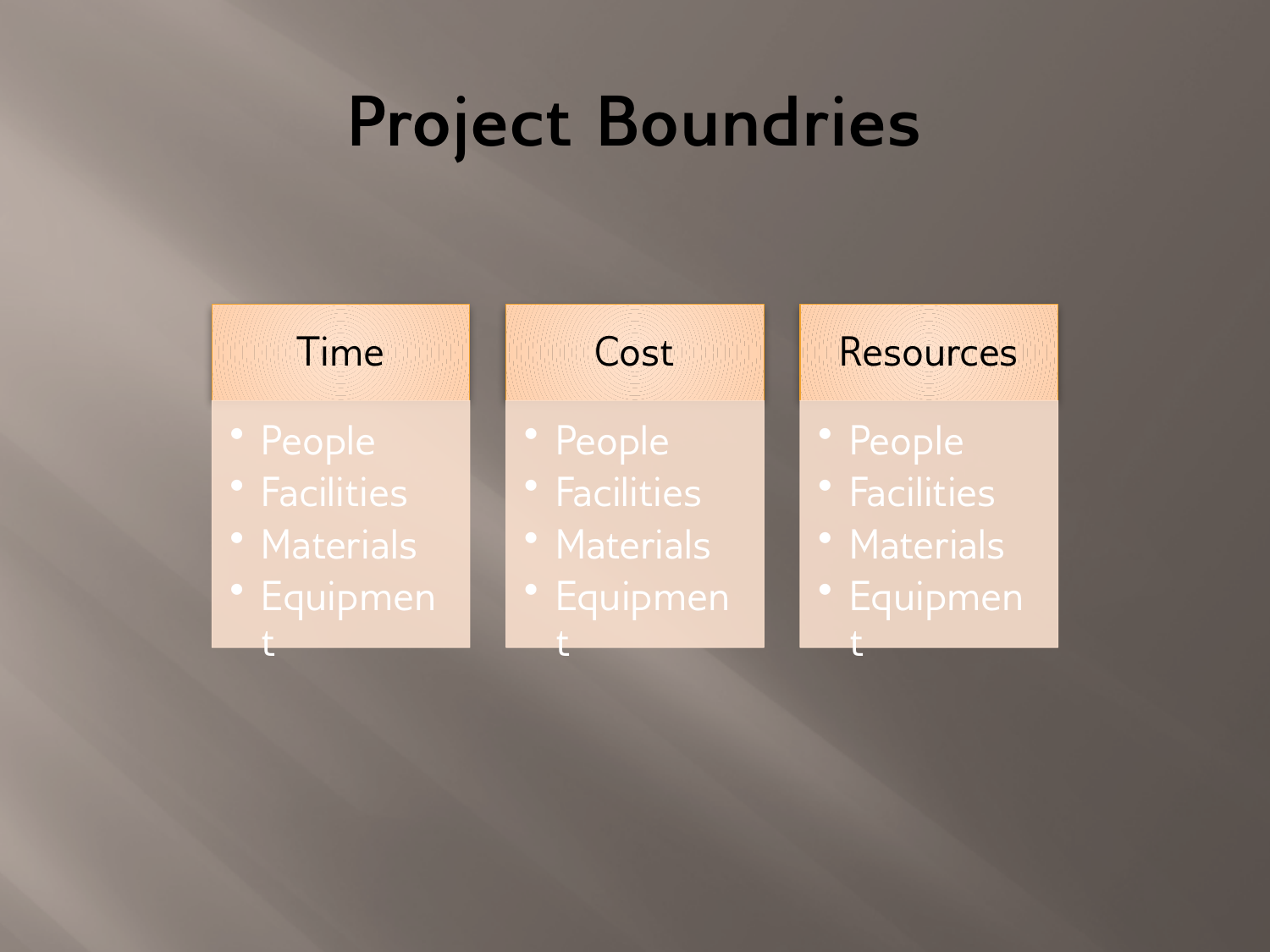

# Project Boundries
Time
People
Facilities
Materials
Equipment
Cost
People
Facilities
Materials
Equipment
Resources
People
Facilities
Materials
Equipment